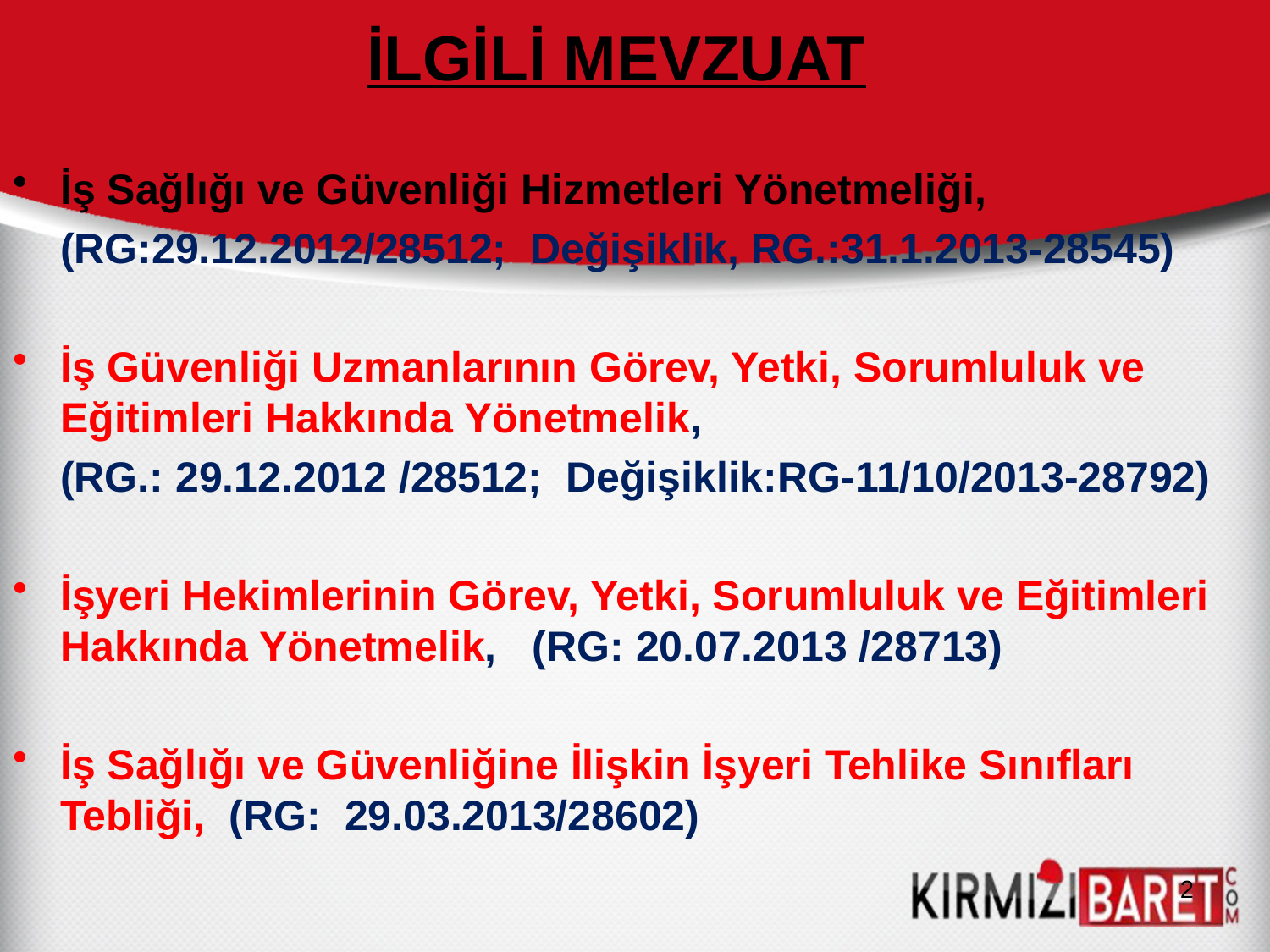

# İLGİLİ MEVZUAT

İş Sağlığı ve Güvenliği Hizmetleri Yönetmeliği,
    (RG:29.12.2012/28512;  Değişiklik, RG.:31.1.2013-28545)

İş Güvenliği Uzmanlarının Görev, Yetki, Sorumluluk ve Eğitimleri Hakkında Yönetmelik,
    (RG.: 29.12.2012 /28512;  Değişiklik:RG-11/10/2013-28792)

İşyeri Hekimlerinin Görev, Yetki, Sorumluluk ve Eğitimleri Hakkında Yönetmelik,   (RG: 20.07.2013 /28713)

İş Sağlığı ve Güvenliğine İlişkin İşyeri Tehlike Sınıfları Tebliği,  (RG:  29.03.2013/28602)

2